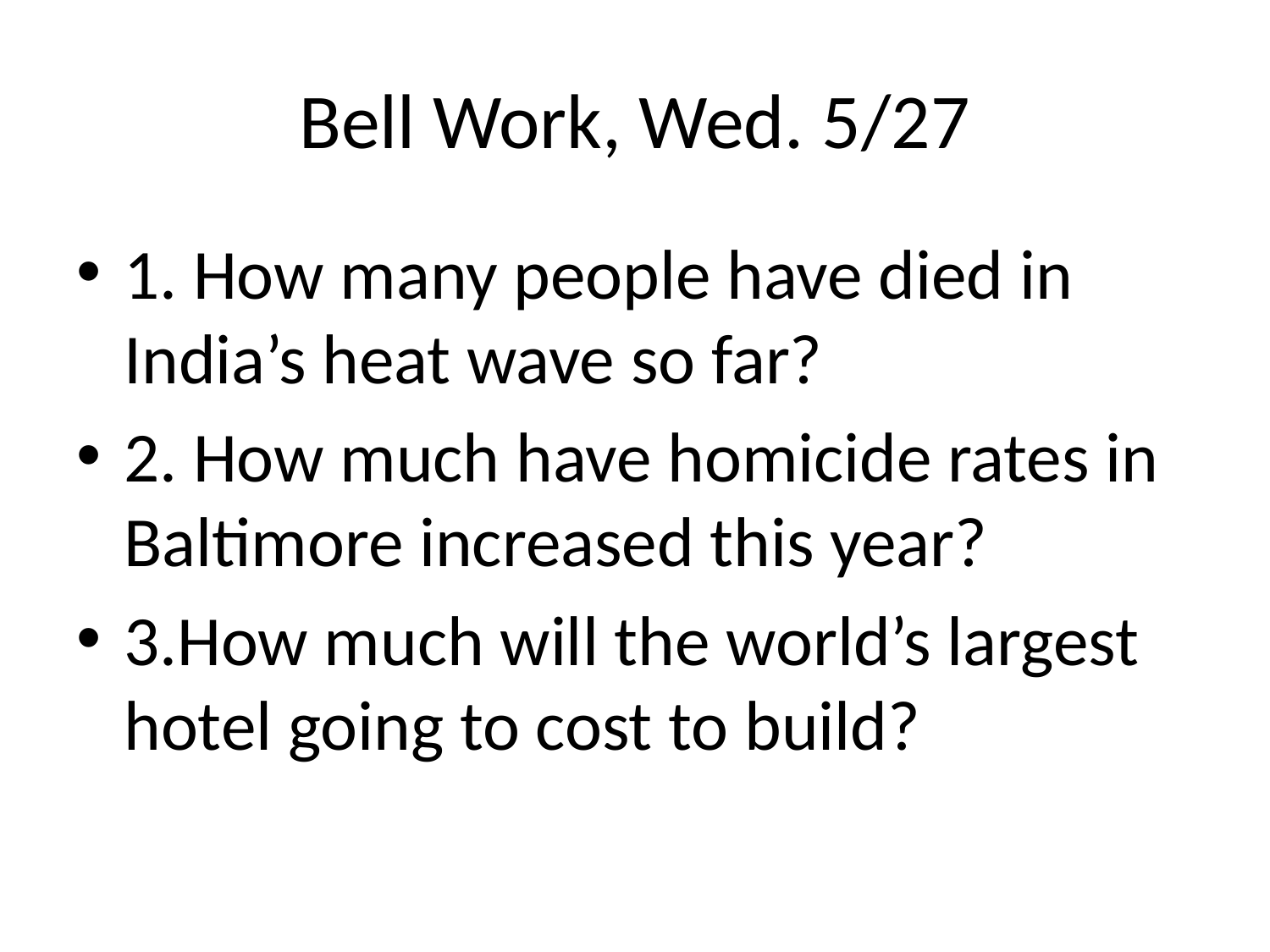

# Bell Work, Wed. 5/27
1. How many people have died in India’s heat wave so far?
2. How much have homicide rates in Baltimore increased this year?
3.How much will the world’s largest hotel going to cost to build?